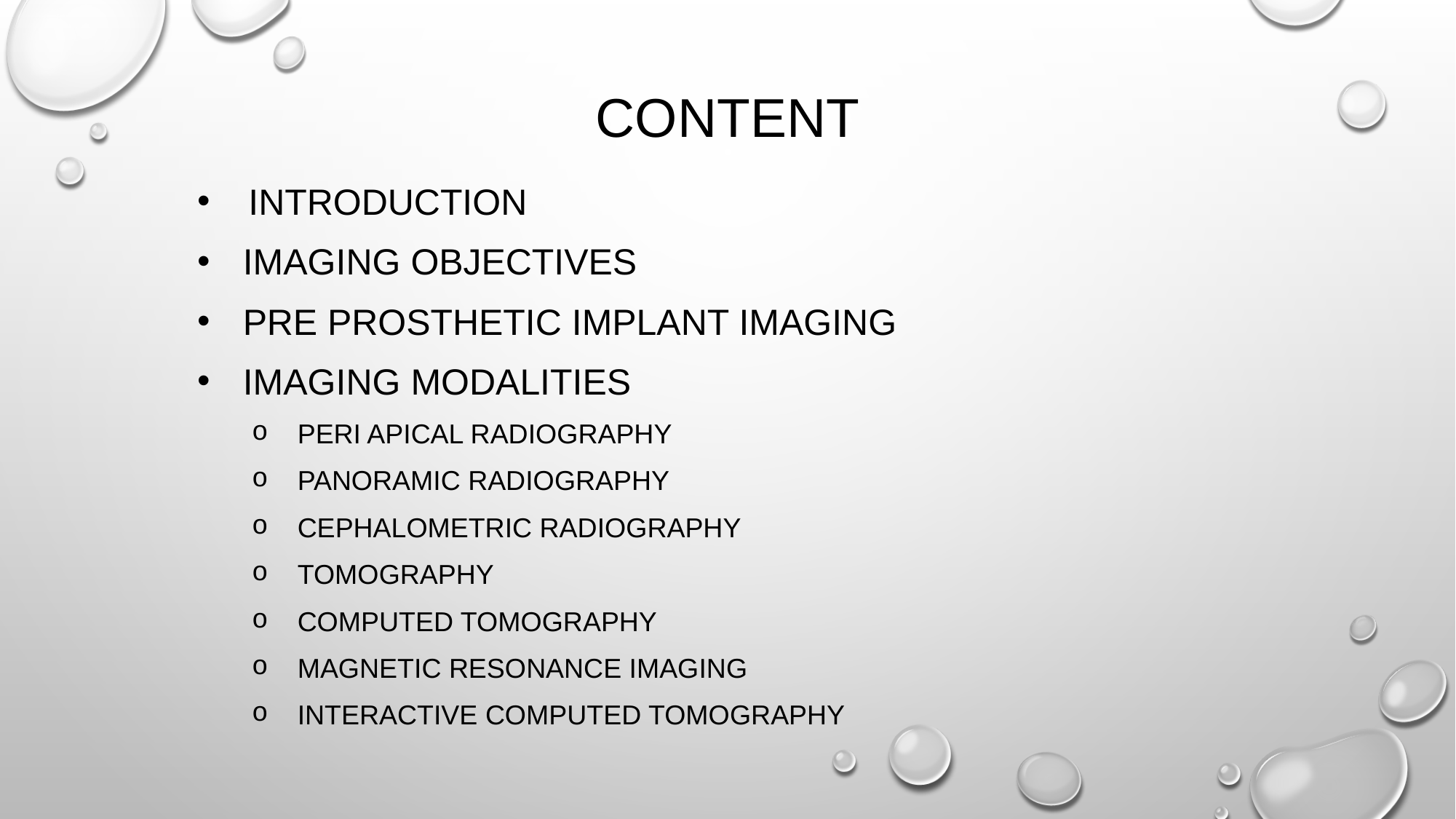

# content
 introduction
Imaging objectives
Pre prosthetic implant imaging
Imaging modalities
Peri apical radiography
Panoramic radiography
Cephalometric radiography
Tomography
Computed tomography
Magnetic resonance imaging
Interactive computed tomography